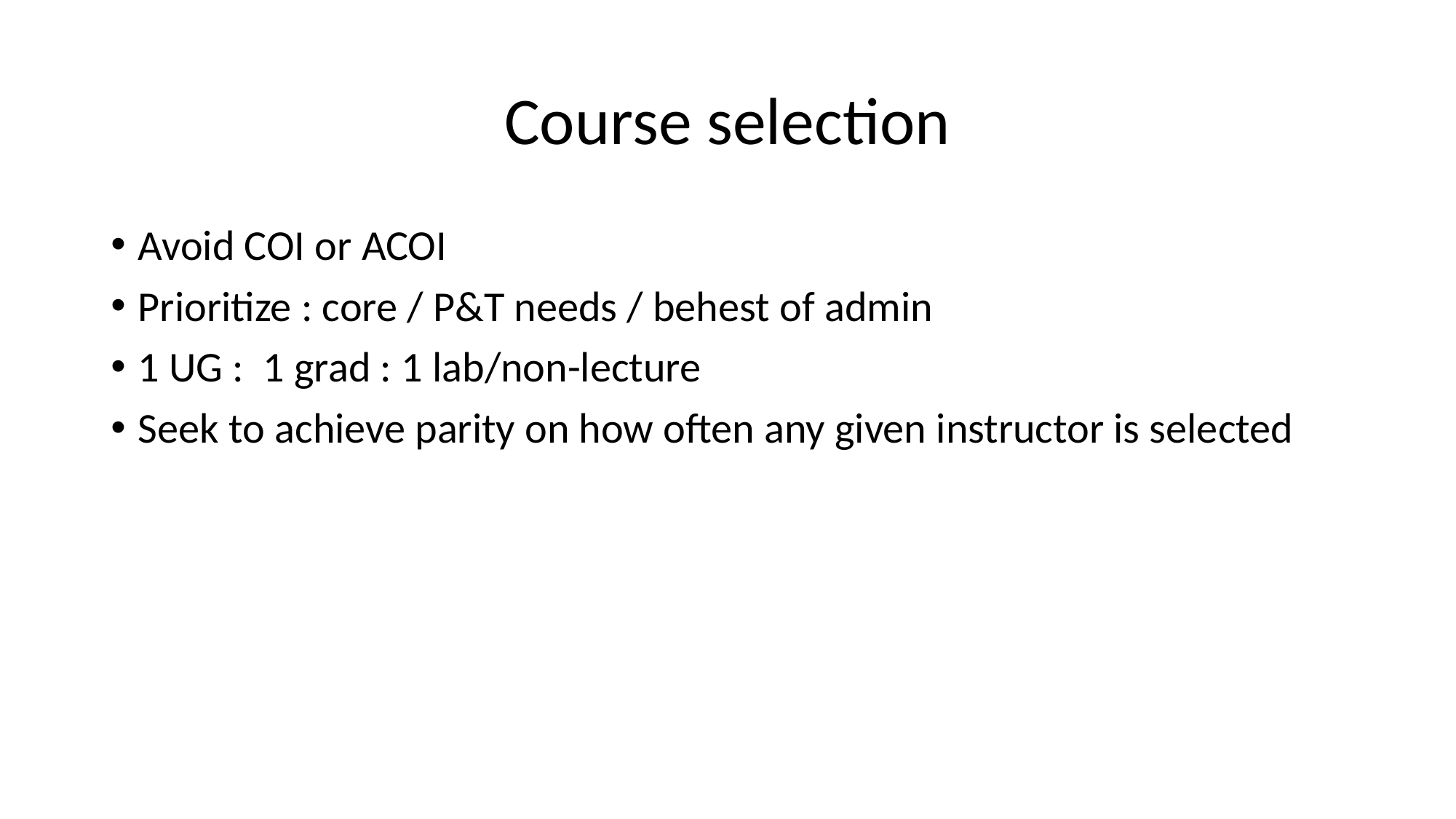

# Course selection
Avoid COI or ACOI
Prioritize : core / P&T needs / behest of admin
1 UG :  1 grad : 1 lab/non-lecture
Seek to achieve parity on how often any given instructor is selected